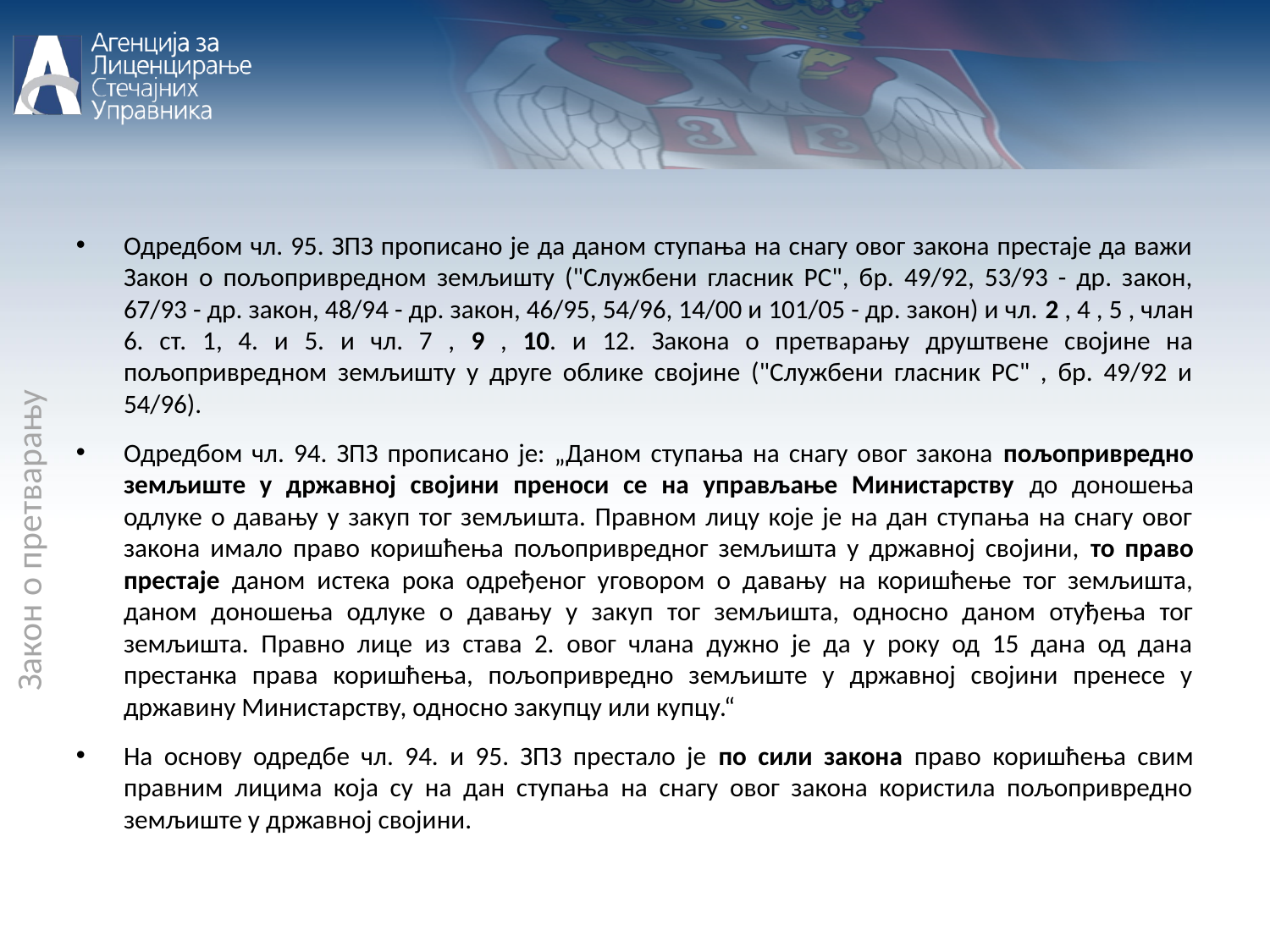

Закон о претварању
Одредбом чл. 95. ЗПЗ прописано је да даном ступања на снагу овог закона престаје да важи Закон о пољопривредном земљишту ("Службени гласник РС", бр. 49/92, 53/93 - др. закон, 67/93 - др. закон, 48/94 - др. закон, 46/95, 54/96, 14/00 и 101/05 - др. закон) и чл. 2 , 4 , 5 , члан 6. ст. 1, 4. и 5. и чл. 7 , 9 , 10. и 12. Закона о претварању друштвене својине на пољопривредном земљишту у друге облике својине ("Службени гласник РС" , бр. 49/92 и 54/96).

Одредбом чл. 94. ЗПЗ прописано је: „Даном ступања на снагу овог закона пољопривредно земљиште у државној својини преноси се на управљање Министарству до доношења одлуке о давању у закуп тог земљишта. Правном лицу које је на дан ступања на снагу овог закона имало право коришћења пољопривредног земљишта у државној својини, то право престаје даном истека рока одређеног уговором о давању на коришћење тог земљишта, даном доношења одлуке о давању у закуп тог земљишта, односно даном отуђења тог земљишта. Правно лице из става 2. овог члана дужно је да у року од 15 дана од дана престанка права коришћења, пољопривредно земљиште у државној својини пренесе у државину Министарству, односно закупцу или купцу.“

На основу одредбе чл. 94. и 95. ЗПЗ престало је по сили закона право коришћења свим правним лицима која су на дан ступања на снагу овог закона користила пољопривредно земљиште у државној својини.